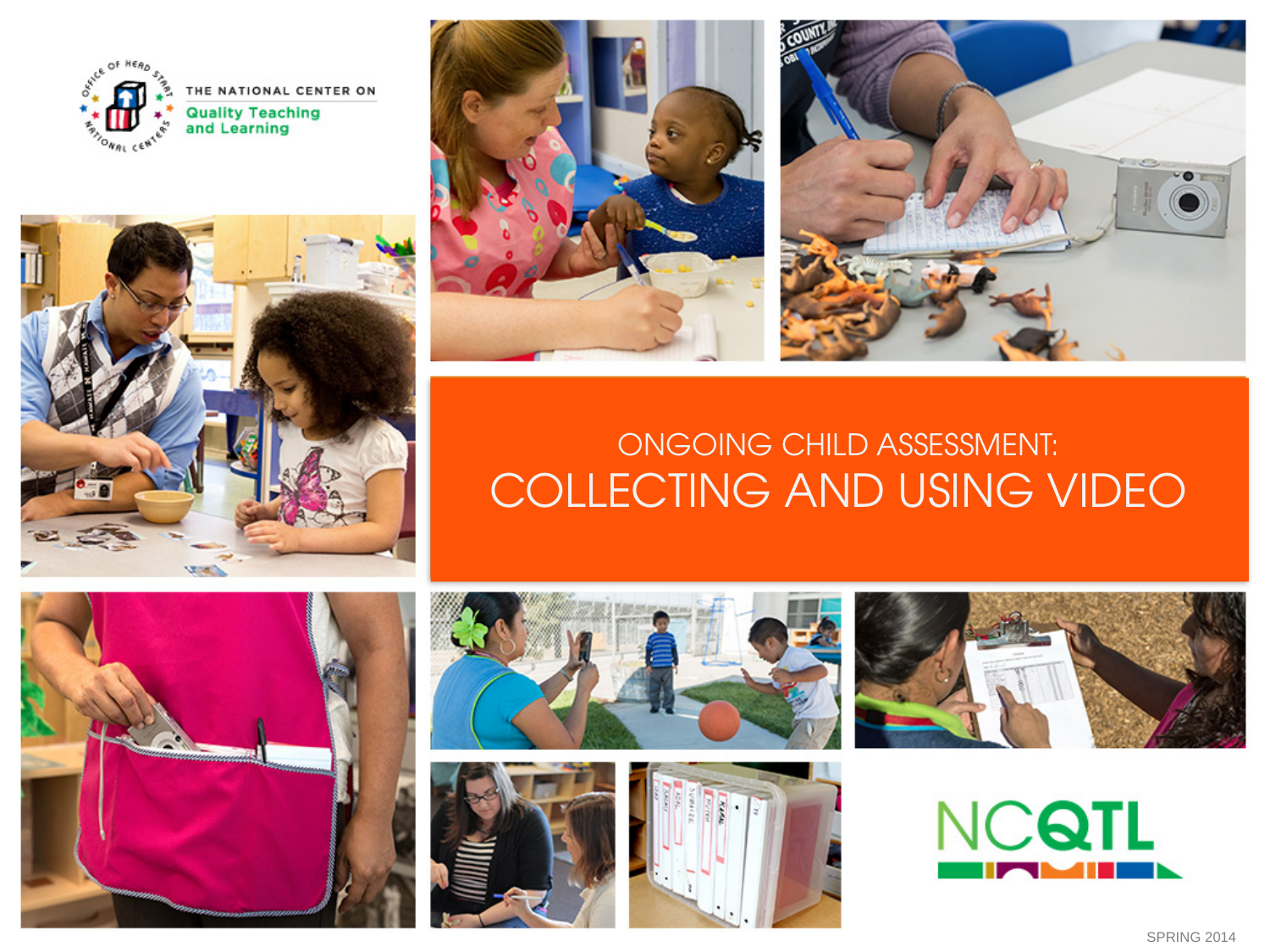

# ONGOING CHILD ASSESSMENT: COLLECTING AND USING VIDEO
SPRING 2014